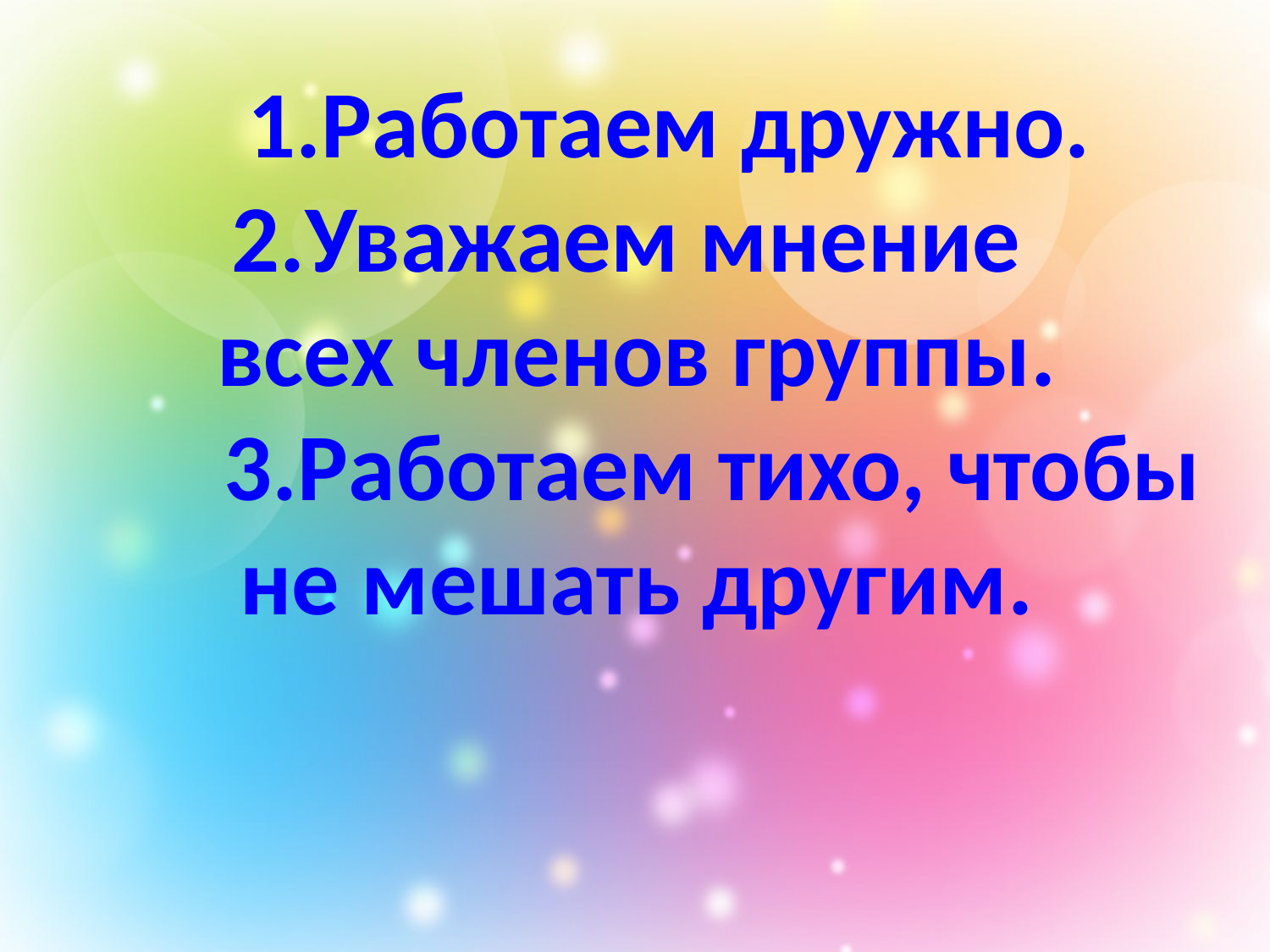

1.Работаем дружно.
2.Уважаем мнение
всех членов группы.
       3.Работаем тихо, чтобы
не мешать другим.